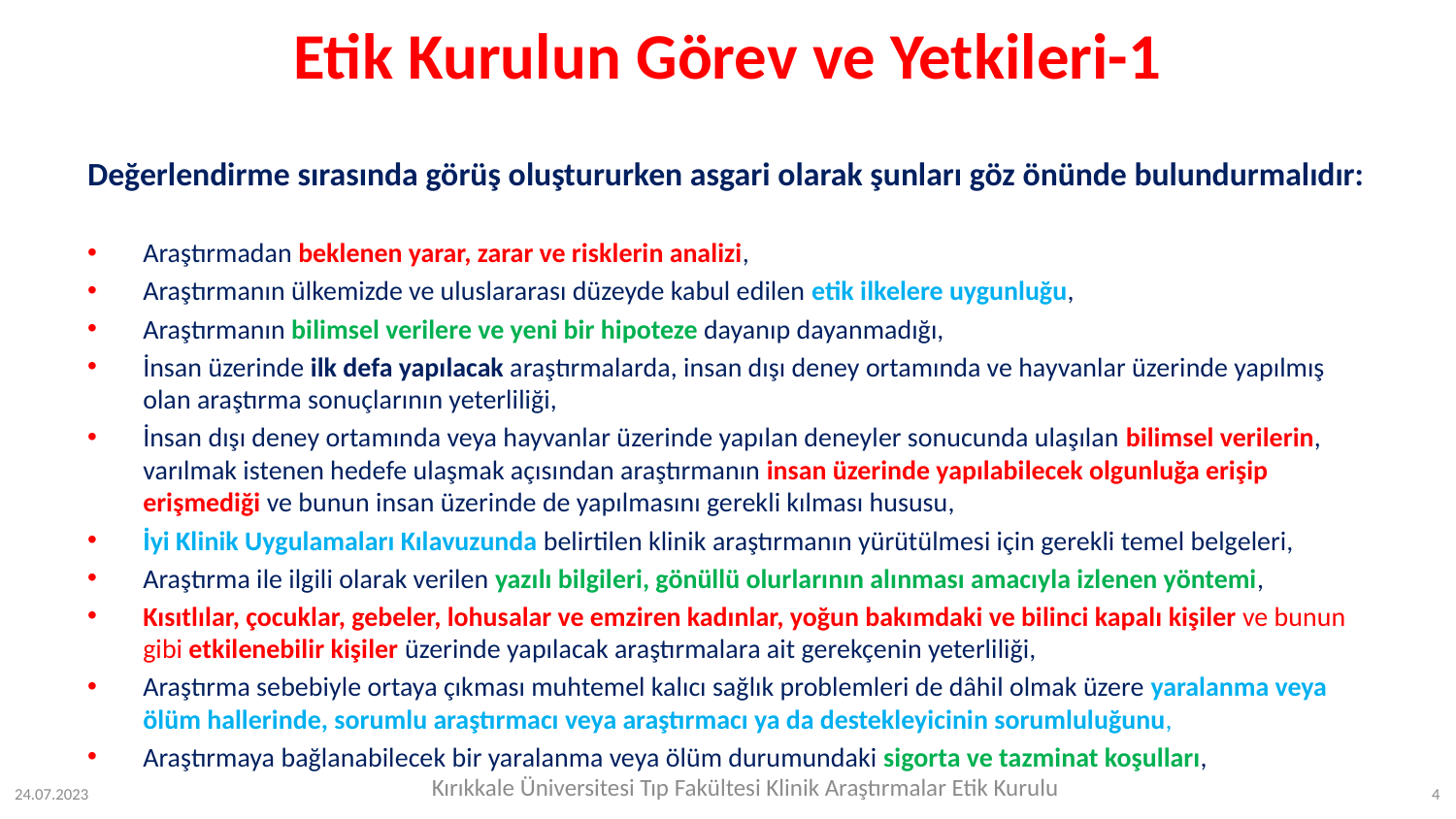

# Etik Kurulun Görev ve Yetkileri-1
Değerlendirme sırasında görüş oluştururken asgari olarak şunları göz önünde bulundurmalıdır:

Araştırmadan beklenen yarar, zarar ve risklerin analizi,
Araştırmanın ülkemizde ve uluslararası düzeyde kabul edilen etik ilkelere uygunluğu,
Araştırmanın bilimsel verilere ve yeni bir hipoteze dayanıp dayanmadığı,
İnsan üzerinde ilk defa yapılacak araştırmalarda, insan dışı deney ortamında ve hayvanlar üzerinde yapılmış olan araştırma sonuçlarının yeterliliği,
İnsan dışı deney ortamında veya hayvanlar üzerinde yapılan deneyler sonucunda ulaşılan bilimsel verilerin, varılmak istenen hedefe ulaşmak açısından araştırmanın insan üzerinde yapılabilecek olgunluğa erişip erişmediği ve bunun insan üzerinde de yapılmasını gerekli kılması hususu,
İyi Klinik Uygulamaları Kılavuzunda belirtilen klinik araştırmanın yürütülmesi için gerekli temel belgeleri,
Araştırma ile ilgili olarak verilen yazılı bilgileri, gönüllü olurlarının alınması amacıyla izlenen yöntemi,
Kısıtlılar, çocuklar, gebeler, lohusalar ve emziren kadınlar, yoğun bakımdaki ve bilinci kapalı kişiler ve bunun gibi etkilenebilir kişiler üzerinde yapılacak araştırmalara ait gerekçenin yeterliliği,
Araştırma sebebiyle ortaya çıkması muhtemel kalıcı sağlık problemleri de dâhil olmak üzere yaralanma veya ölüm hallerinde, sorumlu araştırmacı veya araştırmacı ya da destekleyicinin sorumluluğunu,
Araştırmaya bağlanabilecek bir yaralanma veya ölüm durumundaki sigorta ve tazminat koşulları,
Kırıkkale Üniversitesi Tıp Fakültesi Klinik Araştırmalar Etik Kurulu
24.07.2023
4